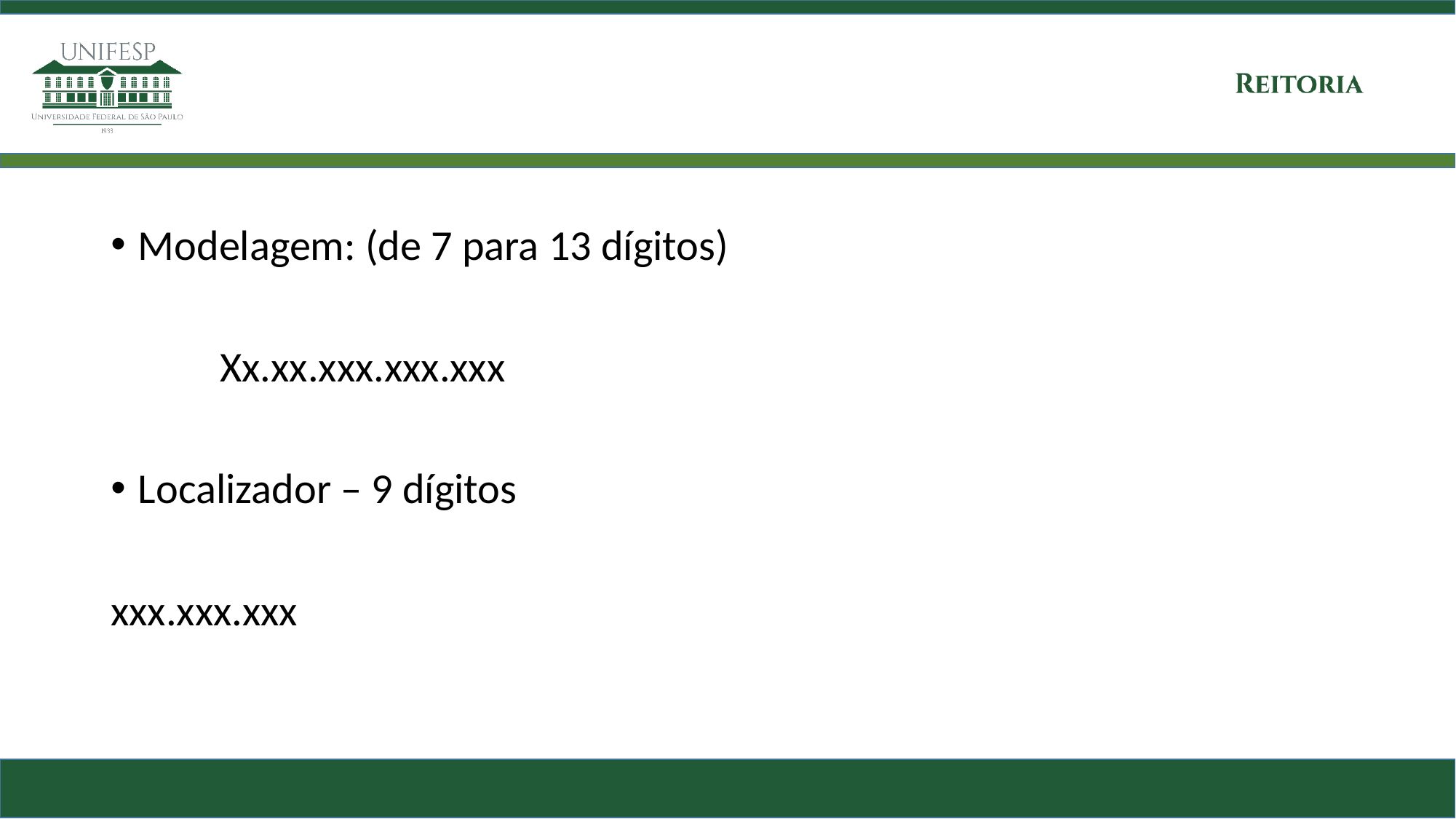

#
Modelagem: (de 7 para 13 dígitos)

	Xx.xx.xxx.xxx.xxx

Localizador – 9 dígitos

xxx.xxx.xxx